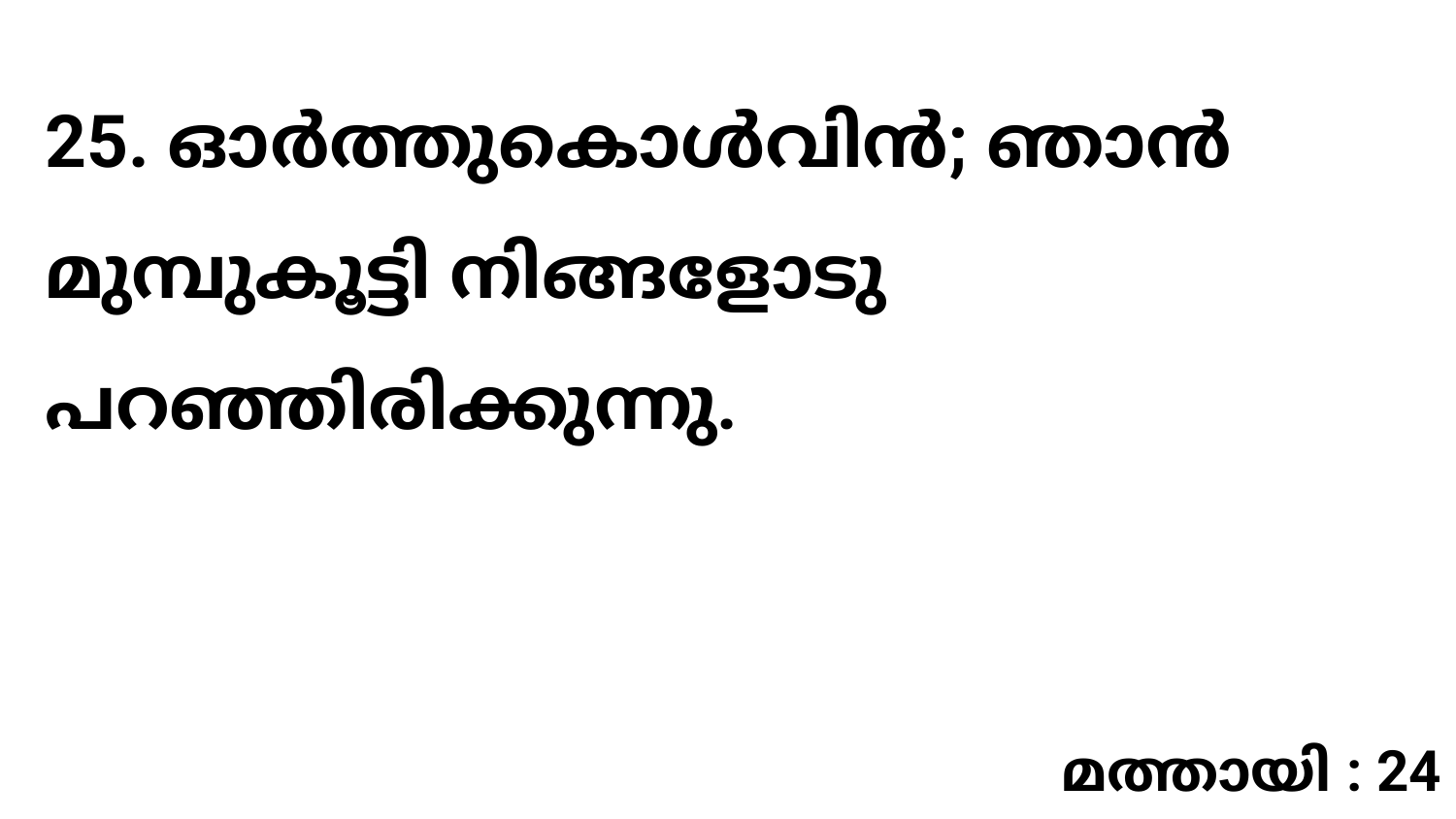

25. ഓർത്തുകൊൾവിൻ; ഞാൻ മുമ്പുകൂട്ടി നിങ്ങളോടു പറഞ്ഞിരിക്കുന്നു.
മത്തായി : 24